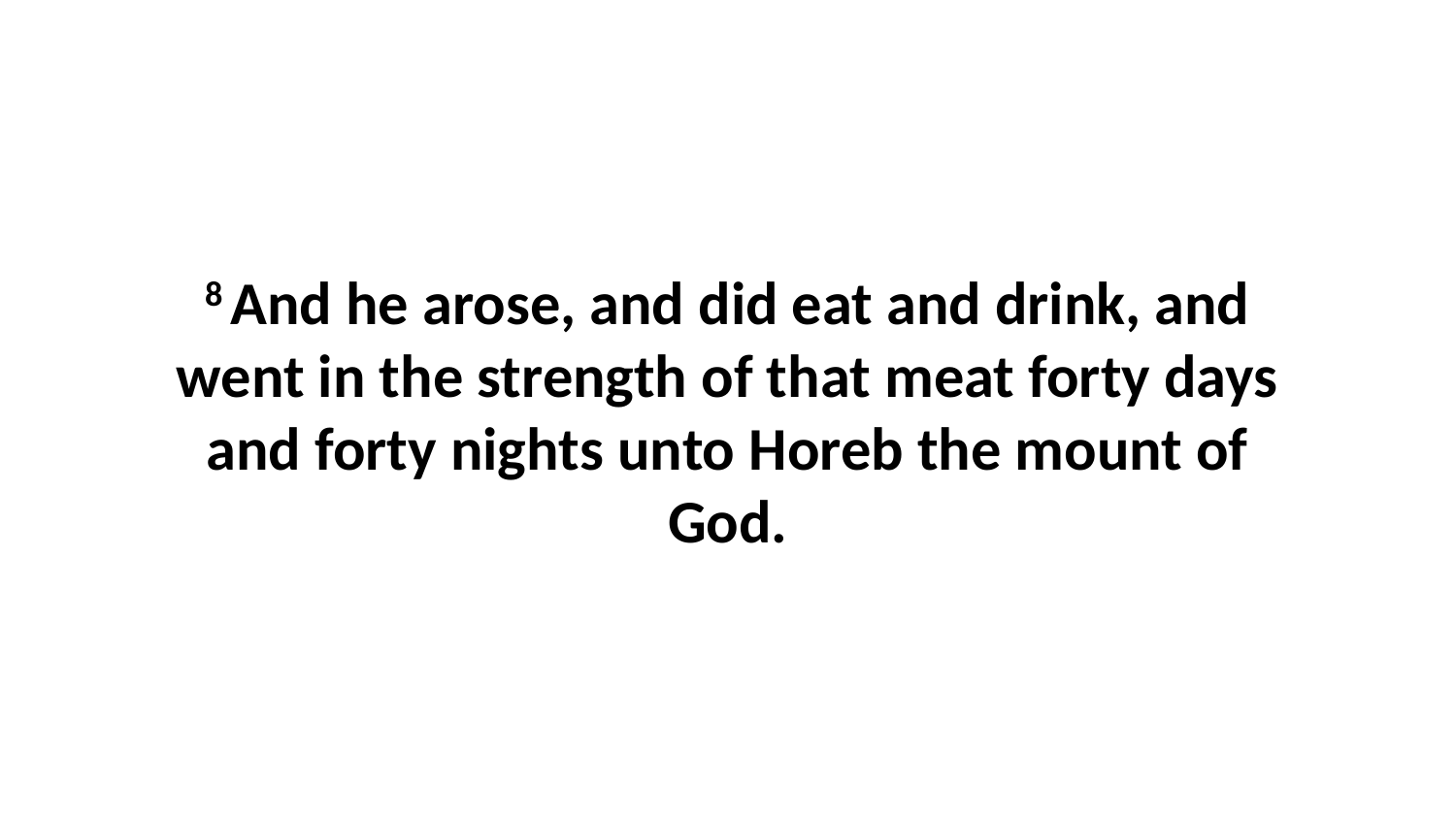

8 And he arose, and did eat and drink, and went in the strength of that meat forty days and forty nights unto Horeb the mount of God.